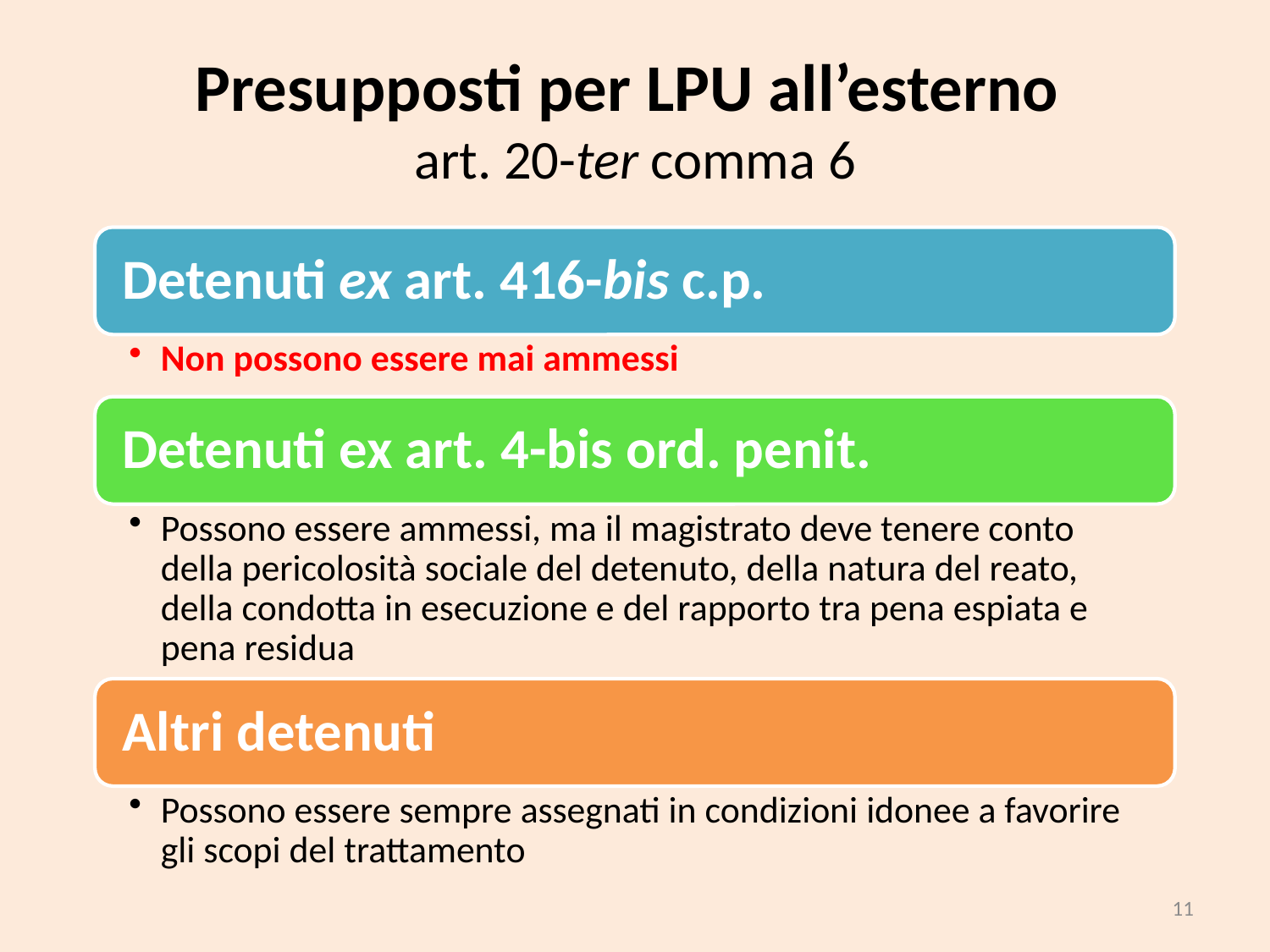

# Presupposti per LPU all’esterno art. 20-ter comma 6
Detenuti ex art. 416-bis c.p.
Non possono essere mai ammessi
Detenuti ex art. 4-bis ord. penit.
Possono essere ammessi, ma il magistrato deve tenere conto della pericolosità sociale del detenuto, della natura del reato, della condotta in esecuzione e del rapporto tra pena espiata e pena residua
Altri detenuti
Possono essere sempre assegnati in condizioni idonee a favorire gli scopi del trattamento
11